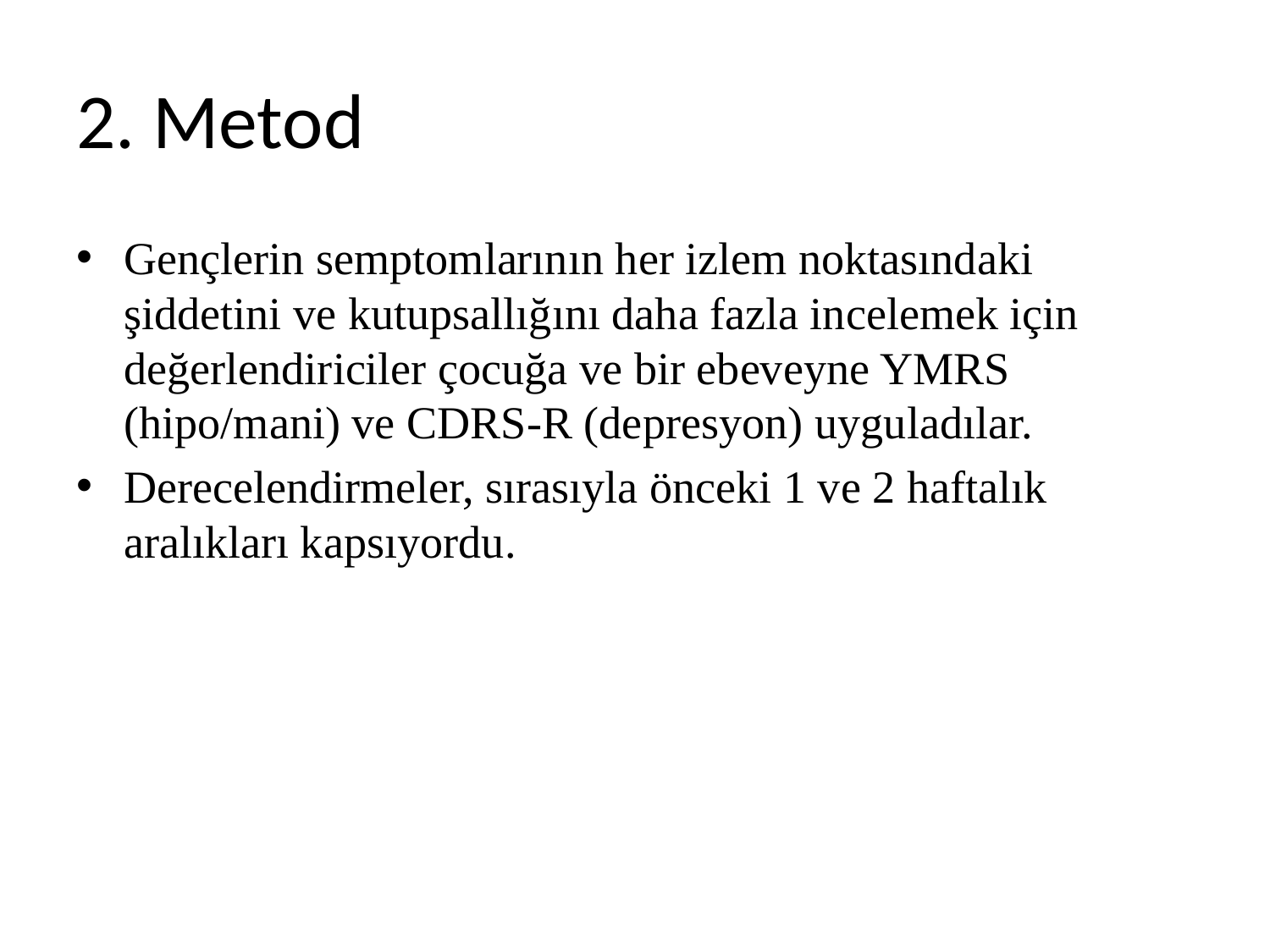

# 2. Metod
Gençlerin semptomlarının her izlem noktasındaki şiddetini ve kutupsallığını daha fazla incelemek için değerlendiriciler çocuğa ve bir ebeveyne YMRS (hipo/mani) ve CDRS-R (depresyon) uyguladılar.
Derecelendirmeler, sırasıyla önceki 1 ve 2 haftalık aralıkları kapsıyordu.